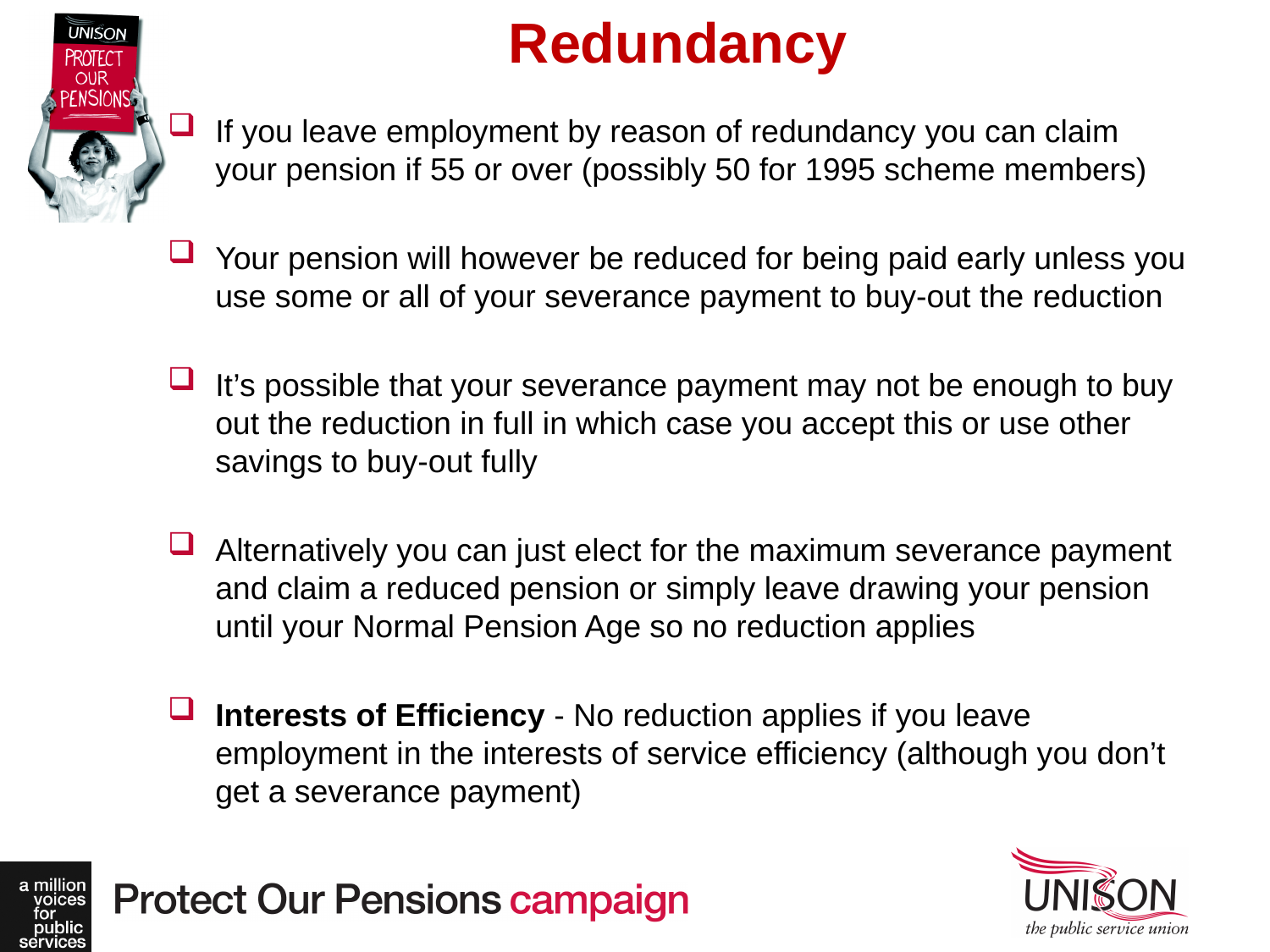

# Redundancy

If you leave employment by reason of redundancy you can claim your pension if 55 or over (possibly 50 for 1995 scheme members)

Your pension will however be reduced for being paid early unless you use some or all of your severance payment to buy-out the reduction

It’s possible that your severance payment may not be enough to buy out the reduction in full in which case you accept this or use other savings to buy-out fully

Alternatively you can just elect for the maximum severance payment and claim a reduced pension or simply leave drawing your pension until your Normal Pension Age so no reduction applies

Interests of Efficiency - No reduction applies if you leave employment in the interests of service efficiency (although you don’t get a severance payment)